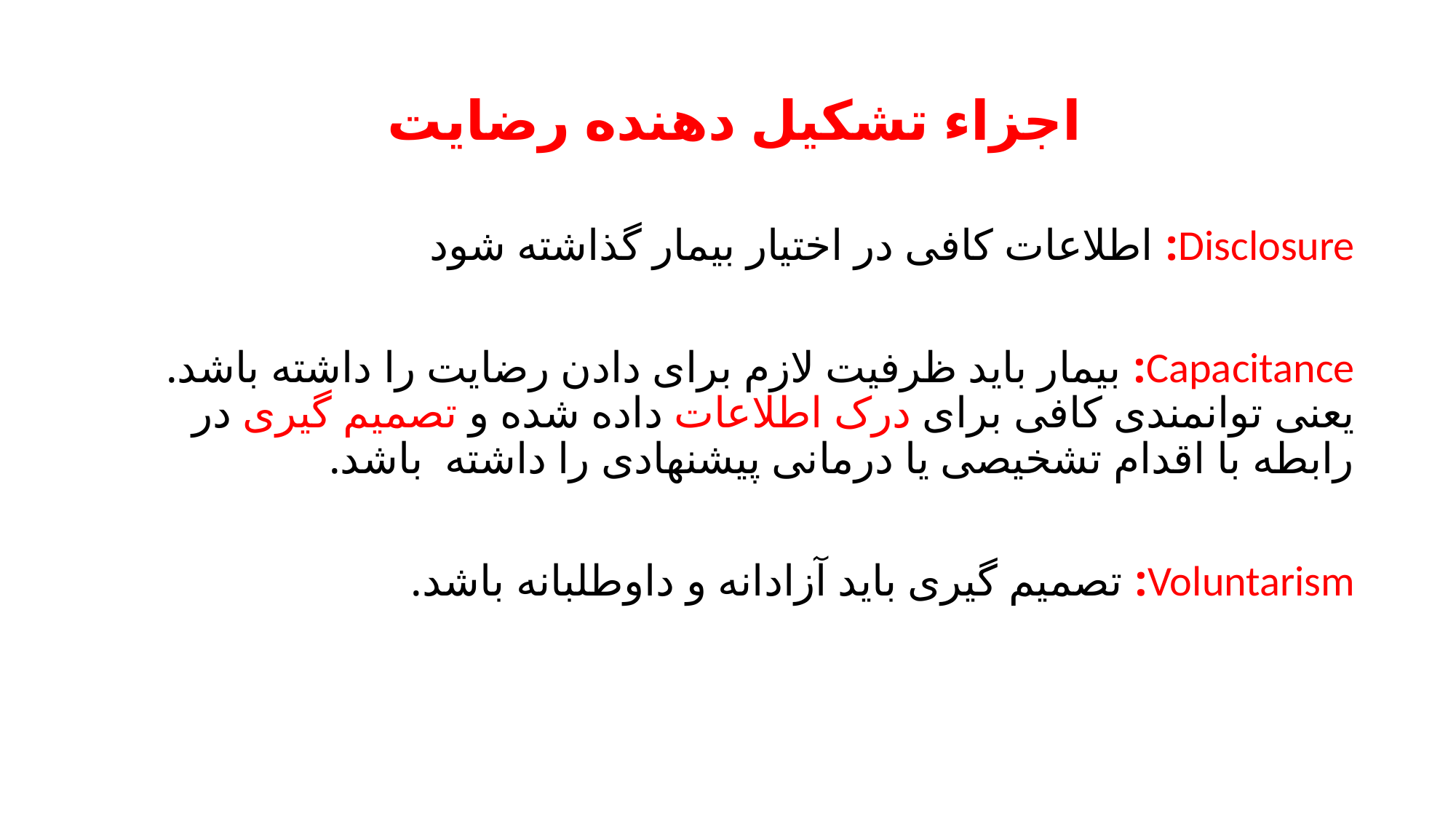

# اجزاء تشکیل دهنده رضایت
Disclosure: اطلاعات کافی در اختیار بیمار گذاشته شود

Capacitance: بیمار باید ظرفیت لازم برای دادن رضایت را داشته باشد. یعنی توانمندی کافی برای درک اطلاعات داده شده و تصمیم گیری در رابطه با اقدام تشخیصی یا درمانی پیشنهادی را داشته  باشد.

Voluntarism: تصمیم گیری باید آزادانه و داوطلبانه باشد.
4